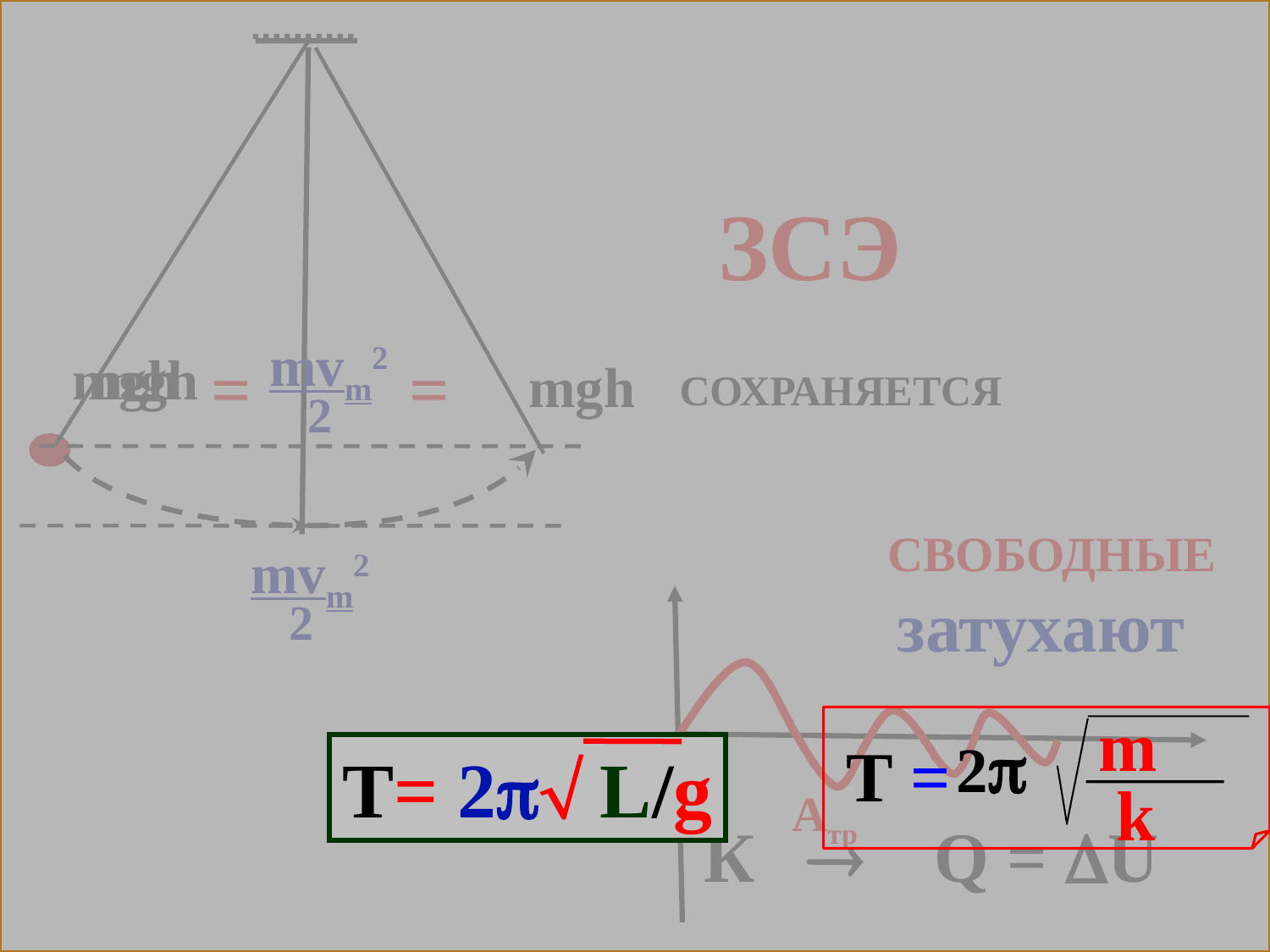

m
 k

  2π

 T =
T= 2π√ L/g

ЗСЭ
mvm2
2
mgh

mgh

=
=
mgh

СОХРАНЯЕТСЯ

Свободные
mvm2
2
затухают

Aтр
К   →    Q = ΔU